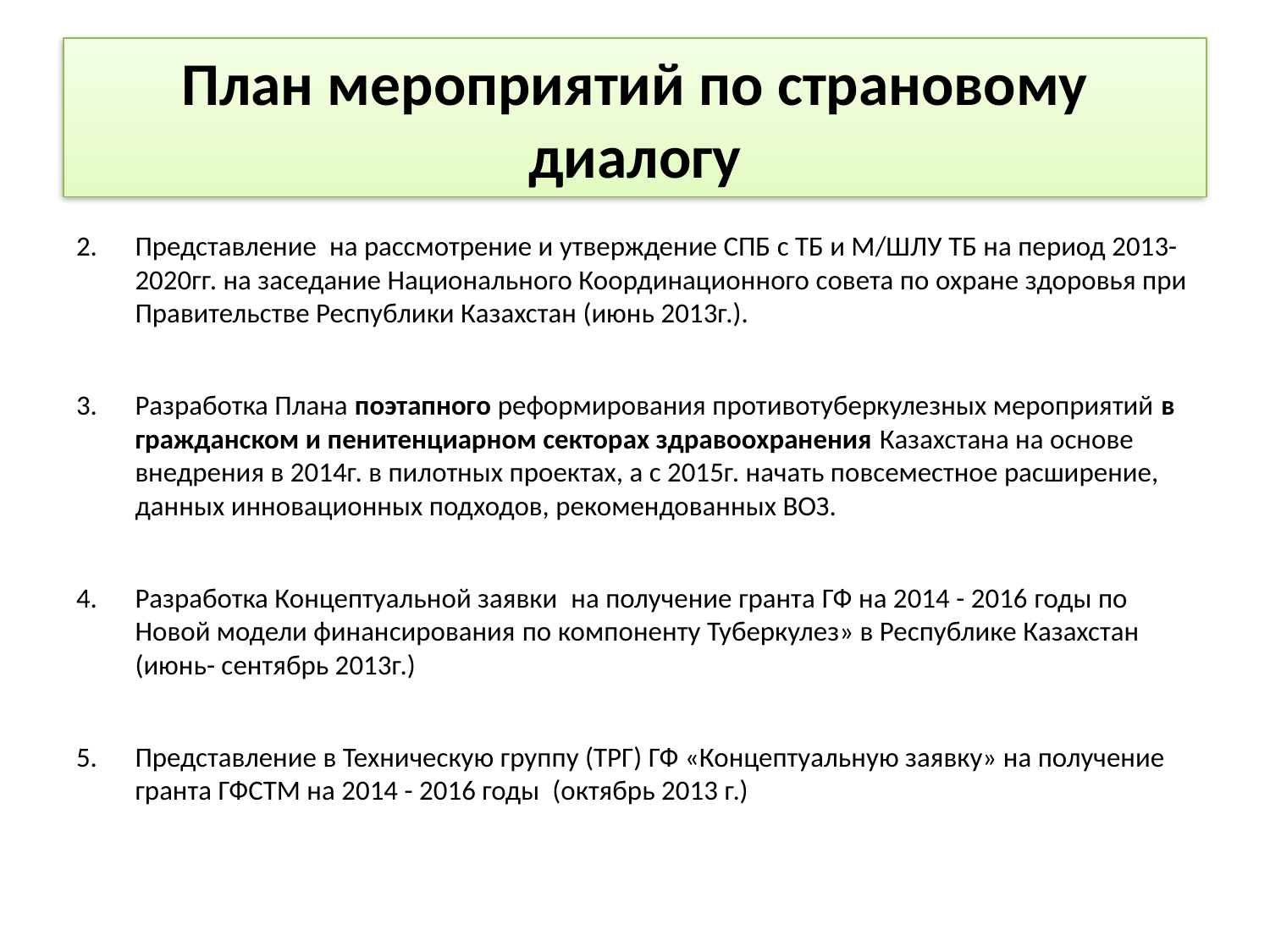

# План мероприятий по страновому диалогу
Представление  на рассмотрение и утверждение СПБ с ТБ и М/ШЛУ ТБ на период 2013-2020гг. на заседание Национального Координационного совета по охране здоровья при Правительстве Республики Казахстан (июнь 2013г.).

Разработка Плана поэтапного реформирования противотуберкулезных мероприятий в гражданском и пенитенциарном секторах здравоохранения Казахстана на основе внедрения в 2014г. в пилотных проектах, а с 2015г. начать повсеместное расширение,  данных инновационных подходов, рекомендованных ВОЗ.

Разработка Концептуальной заявки  на получение гранта ГФ на 2014 - 2016 годы по Новой модели финансирования по компоненту Туберкулез» в Республике Казахстан (июнь- сентябрь 2013г.)

Представление в Техническую группу (ТРГ) ГФ «Концептуальную заявку» на получение гранта ГФСТМ на 2014 - 2016 годы  (октябрь 2013 г.)